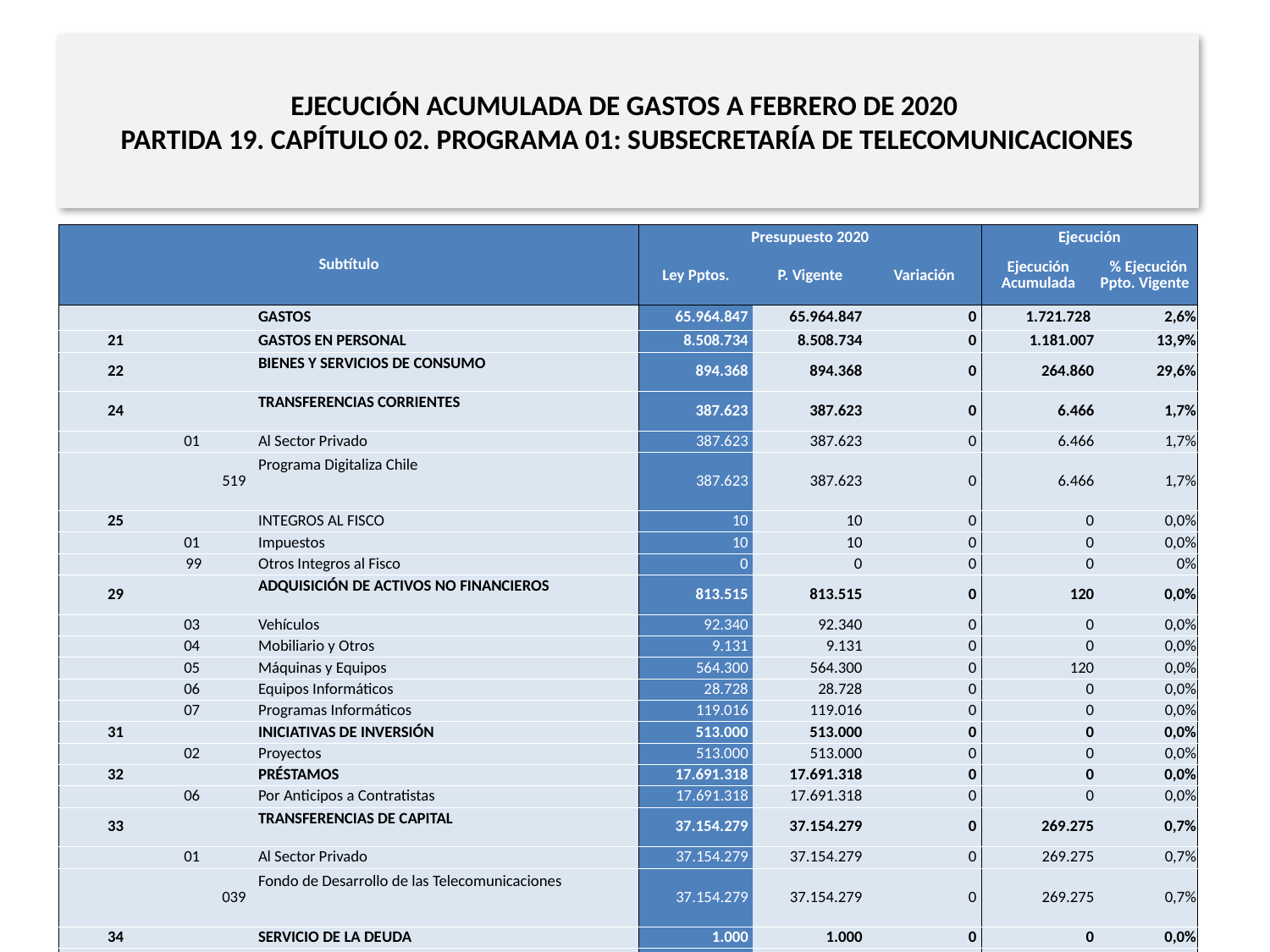

# EJECUCIÓN ACUMULADA DE GASTOS A FEBRERO DE 2020 PARTIDA 19. CAPÍTULO 02. PROGRAMA 01: SUBSECRETARÍA DE TELECOMUNICACIONES
en miles de pesos 2020
| Subtítulo |  |  |  | Presupuesto 2020 |  |  | Ejecución |  |
| --- | --- | --- | --- | --- | --- | --- | --- | --- |
|  |  |  |  | Ley Pptos. | P. Vigente | Variación | Ejecución Acumulada | % Ejecución Ppto. Vigente |
|  |  |  | GASTOS | 65.964.847 | 65.964.847 | 0 | 1.721.728 | 2,6% |
| 21 |  |  | GASTOS EN PERSONAL | 8.508.734 | 8.508.734 | 0 | 1.181.007 | 13,9% |
| 22 |  |  | BIENES Y SERVICIOS DE CONSUMO | 894.368 | 894.368 | 0 | 264.860 | 29,6% |
| 24 |  |  | TRANSFERENCIAS CORRIENTES | 387.623 | 387.623 | 0 | 6.466 | 1,7% |
|  | 01 |  | Al Sector Privado | 387.623 | 387.623 | 0 | 6.466 | 1,7% |
|  |  | 519 | Programa Digitaliza Chile | 387.623 | 387.623 | 0 | 6.466 | 1,7% |
| 25 |  |  | INTEGROS AL FISCO | 10 | 10 | 0 | 0 | 0,0% |
|  | 01 |  | Impuestos | 10 | 10 | 0 | 0 | 0,0% |
|  | 99 |  | Otros Integros al Fisco | 0 | 0 | 0 | 0 | 0% |
| 29 |  |  | ADQUISICIÓN DE ACTIVOS NO FINANCIEROS | 813.515 | 813.515 | 0 | 120 | 0,0% |
|  | 03 |  | Vehículos | 92.340 | 92.340 | 0 | 0 | 0,0% |
|  | 04 |  | Mobiliario y Otros | 9.131 | 9.131 | 0 | 0 | 0,0% |
|  | 05 |  | Máquinas y Equipos | 564.300 | 564.300 | 0 | 120 | 0,0% |
|  | 06 |  | Equipos Informáticos | 28.728 | 28.728 | 0 | 0 | 0,0% |
|  | 07 |  | Programas Informáticos | 119.016 | 119.016 | 0 | 0 | 0,0% |
| 31 |  |  | INICIATIVAS DE INVERSIÓN | 513.000 | 513.000 | 0 | 0 | 0,0% |
|  | 02 |  | Proyectos | 513.000 | 513.000 | 0 | 0 | 0,0% |
| 32 |  |  | PRÉSTAMOS | 17.691.318 | 17.691.318 | 0 | 0 | 0,0% |
|  | 06 |  | Por Anticipos a Contratistas | 17.691.318 | 17.691.318 | 0 | 0 | 0,0% |
| 33 |  |  | TRANSFERENCIAS DE CAPITAL | 37.154.279 | 37.154.279 | 0 | 269.275 | 0,7% |
|  | 01 |  | Al Sector Privado | 37.154.279 | 37.154.279 | 0 | 269.275 | 0,7% |
|  |  | 039 | Fondo de Desarrollo de las Telecomunicaciones | 37.154.279 | 37.154.279 | 0 | 269.275 | 0,7% |
| 34 |  |  | SERVICIO DE LA DEUDA | 1.000 | 1.000 | 0 | 0 | 0,0% |
|  | 07 |  | Deuda Flotante | 1.000 | 1.000 | 0 | 0 | 0,0% |
| 35 |  |  | SALDO FINAL DE CAJA | 1.000 | 1.000 | 0 | 0 | 0,0% |
Fuente: Elaboración propia en base  a Informes de ejecución presupuestaria mensual de DIPRES
16